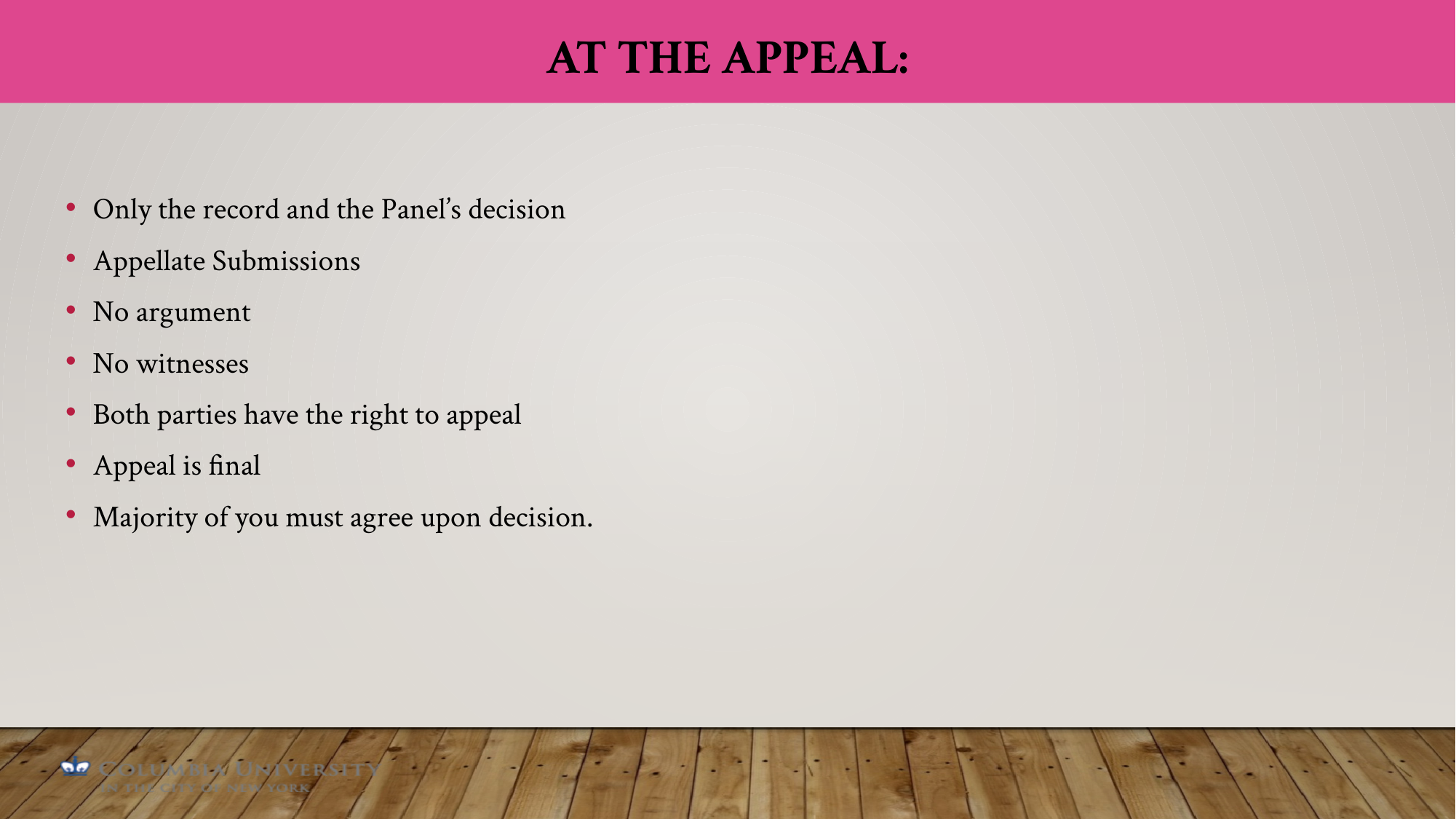

# AT THE APPEAL:
Only the record and the Panel’s decision
Appellate Submissions
No argument
No witnesses
Both parties have the right to appeal
Appeal is final
Majority of you must agree upon decision.